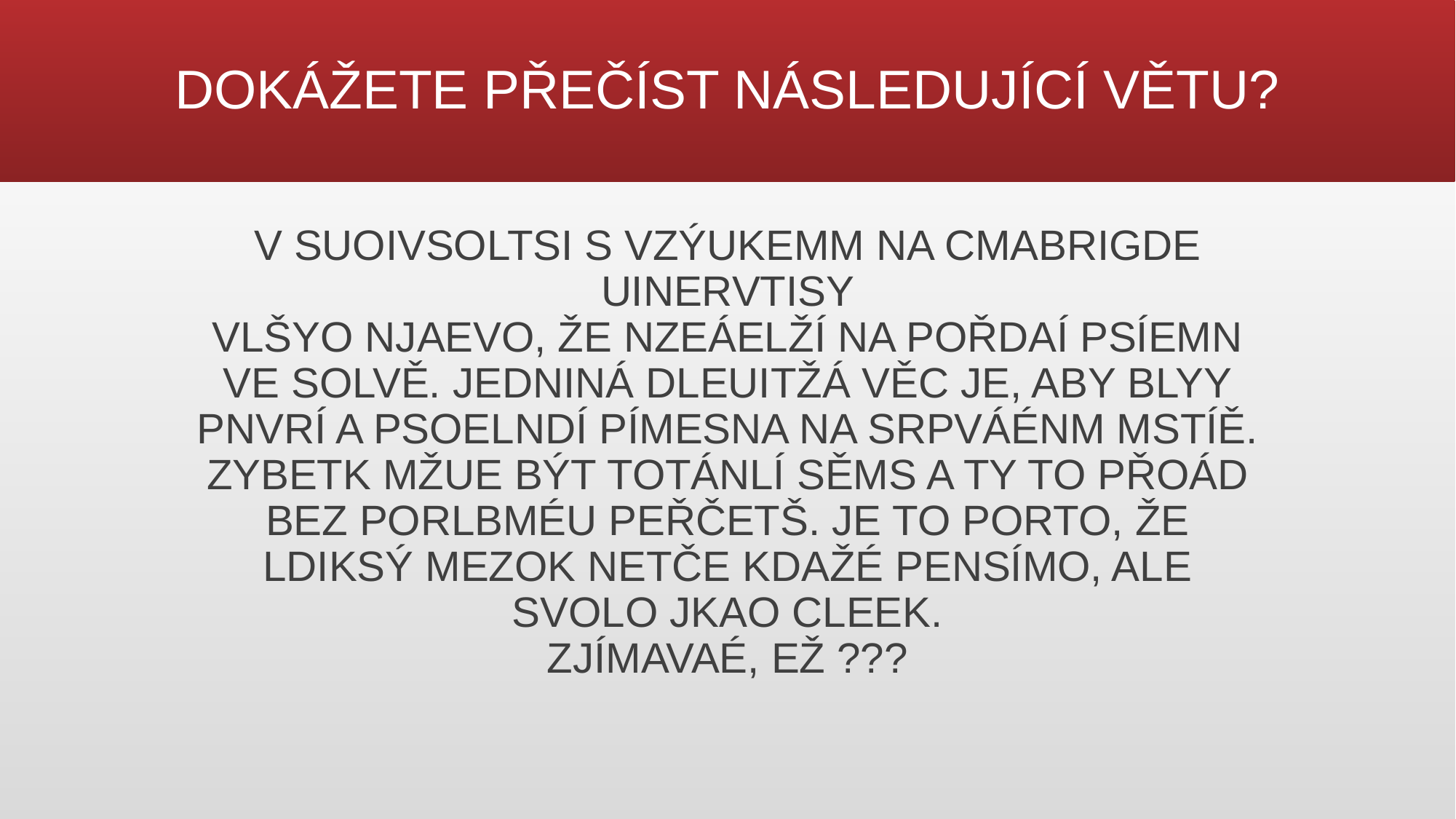

# DOKÁŽETE PŘEČÍST NÁSLEDUJÍCÍ VĚTU?
V SUOIVSOLTSI S VZÝUKEMM NA CMABRIGDE UINERVTISY
VLŠYO NJAEVO, ŽE NZEÁELŽÍ NA POŘDAÍ PSÍEMN VE SOLVĚ. JEDNINÁ DLEUITŽÁ VĚC JE, ABY BLYY PNVRÍ A PSOELNDÍ PÍMESNA NA SRPVÁÉNM MSTÍĚ. ZYBETK MŽUE BÝT TOTÁNLÍ SĚMS A TY TO PŘOÁD BEZ PORLBMÉU PEŘČETŠ. JE TO PORTO, ŽE LDIKSÝ MEZOK NETČE KDAŽÉ PENSÍMO, ALE SVOLO JKAO CLEEK.
ZJÍMAVAÉ, EŽ ???